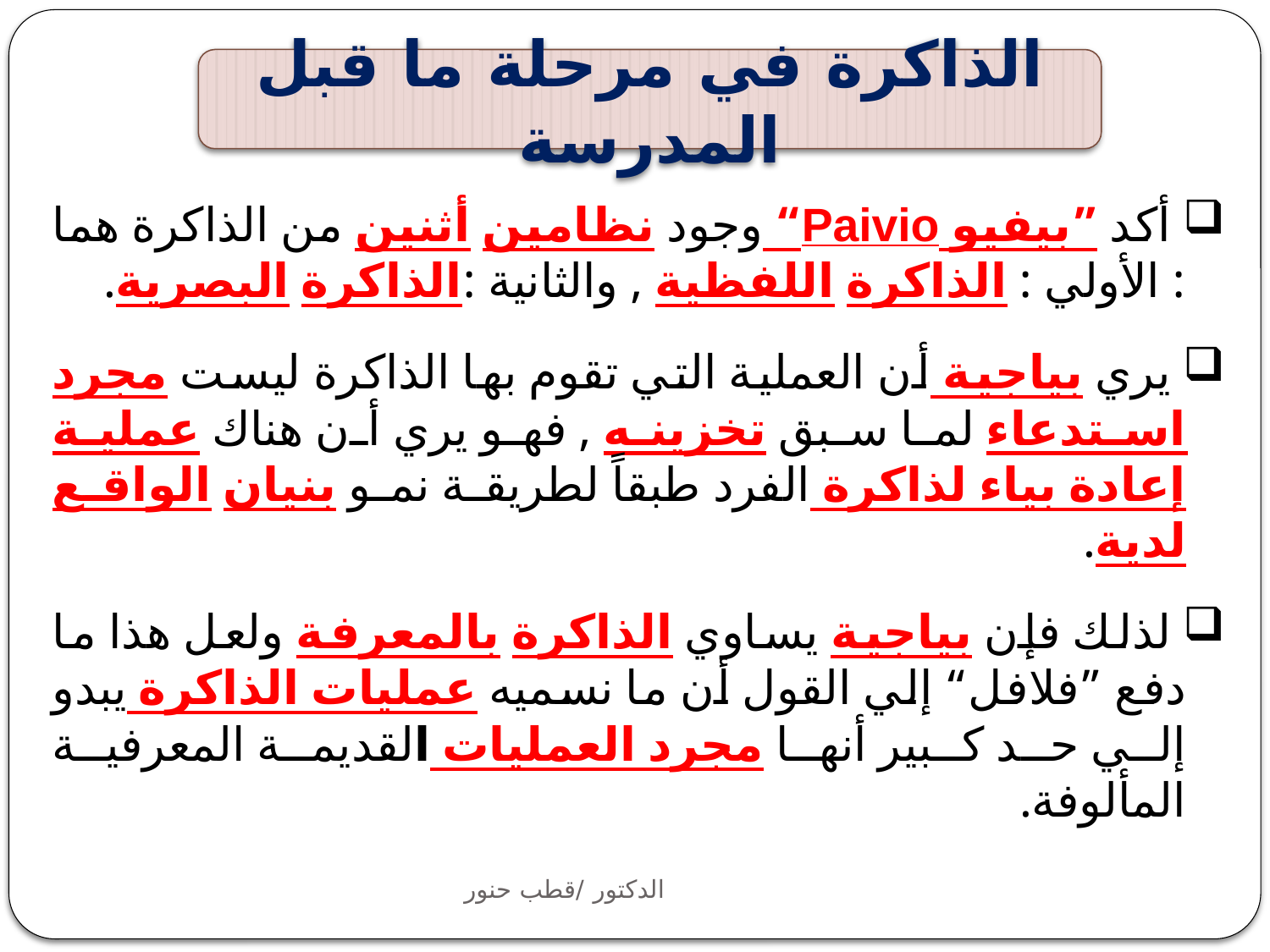

الذاكرة في مرحلة ما قبل المدرسة
 أكد ”بيفيو Paivio“ وجود نظامين أثنين من الذاكرة هما : الأولي : الذاكرة اللفظية , والثانية :الذاكرة البصرية.
 يري بياجية أن العملية التي تقوم بها الذاكرة ليست مجرد استدعاء لما سبق تخزينه , فهو يري أن هناك عملية إعادة بياء لذاكرة الفرد طبقاً لطريقة نمو بنيان الواقع لدية.
 لذلك فإن بياجية يساوي الذاكرة بالمعرفة ولعل هذا ما دفع ”فلافل“ إلي القول أن ما نسميه عمليات الذاكرة يبدو إلي حد كبير أنها مجرد العمليات القديمة المعرفية المألوفة.
الدكتور /قطب حنور